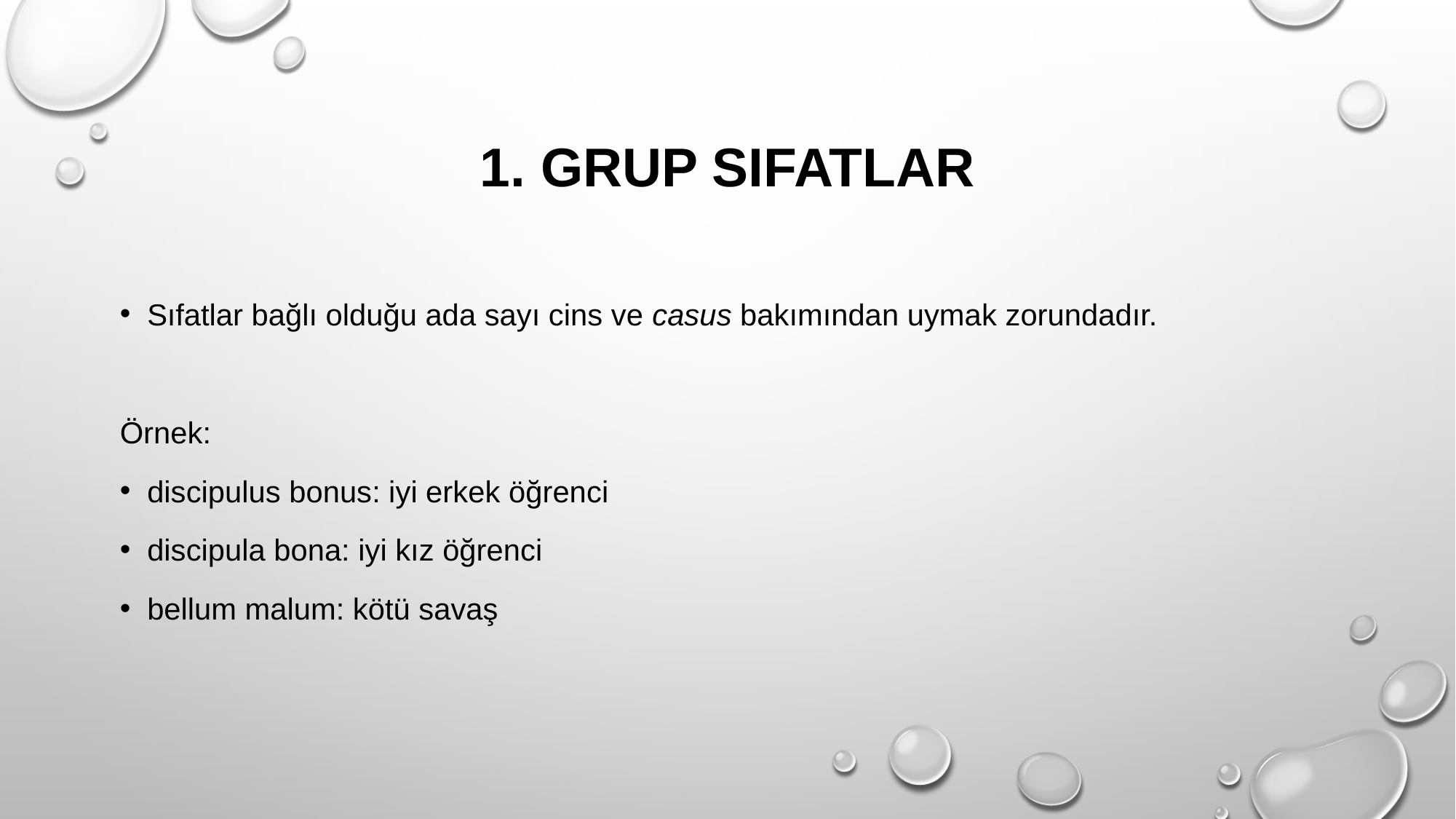

# 1. Grup Sıfatlar
Sıfatlar bağlı olduğu ada sayı cins ve casus bakımından uymak zorundadır.

Örnek:
discipulus bonus: iyi erkek öğrenci
discipula bona: iyi kız öğrenci
bellum malum: kötü savaş